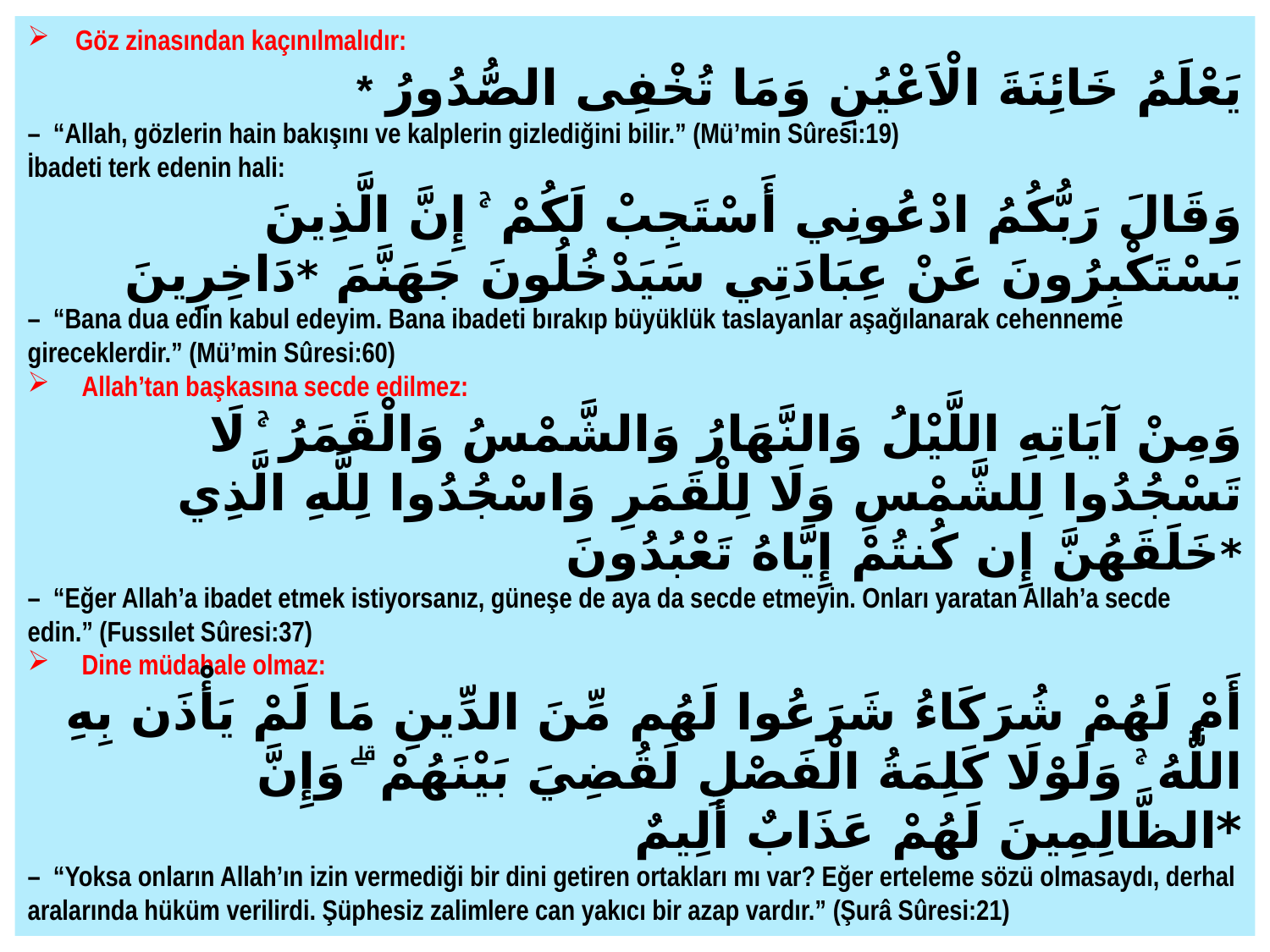

Göz zinasından kaçınılmalıdır:
* يَعْلَمُ خَائِنَةَ الْاَعْيُنِ وَمَا تُخْفِى الصُّدُورُ
–  “Allah, gözlerin hain bakışını ve kalplerin gizlediğini bilir.” (Mü’min Sûresi:19)
İbadeti terk edenin hali:
وَقَالَ رَبُّكُمُ ادْعُونِي أَسْتَجِبْ لَكُمْ ۚ إِنَّ الَّذِينَ يَسْتَكْبِرُونَ عَنْ عِبَادَتِي سَيَدْخُلُونَ جَهَنَّمَ *دَاخِرِينَ
–  “Bana dua edin kabul edeyim. Bana ibadeti bırakıp büyüklük taslayanlar aşağılanarak cehenneme gireceklerdir.” (Mü’min Sûresi:60)
     Allah’tan başkasına secde edilmez:
وَمِنْ آيَاتِهِ اللَّيْلُ وَالنَّهَارُ وَالشَّمْسُ وَالْقَمَرُ ۚ لَا تَسْجُدُوا لِلشَّمْسِ وَلَا لِلْقَمَرِ وَاسْجُدُوا لِلَّهِ الَّذِي *خَلَقَهُنَّ إِن كُنتُمْ إِيَّاهُ تَعْبُدُونَ
–  “Eğer Allah’a ibadet etmek istiyorsanız, güneşe de aya da secde etmeyin. Onları yaratan Allah’a secde edin.” (Fussılet Sûresi:37)
     Dine müdahale olmaz:
أَمْ لَهُمْ شُرَكَاءُ شَرَعُوا لَهُم مِّنَ الدِّينِ مَا لَمْ يَأْذَن بِهِ اللَّهُ ۚ وَلَوْلَا كَلِمَةُ الْفَصْلِ لَقُضِيَ بَيْنَهُمْ ۗ وَإِنَّ *الظَّالِمِينَ لَهُمْ عَذَابٌ أَلِيمٌ
–  “Yoksa onların Allah’ın izin vermediği bir dini getiren ortakları mı var? Eğer erteleme sözü olmasaydı, derhal aralarında hüküm verilirdi. Şüphesiz zalimlere can yakıcı bir azap vardır.” (Şurâ Sûresi:21)